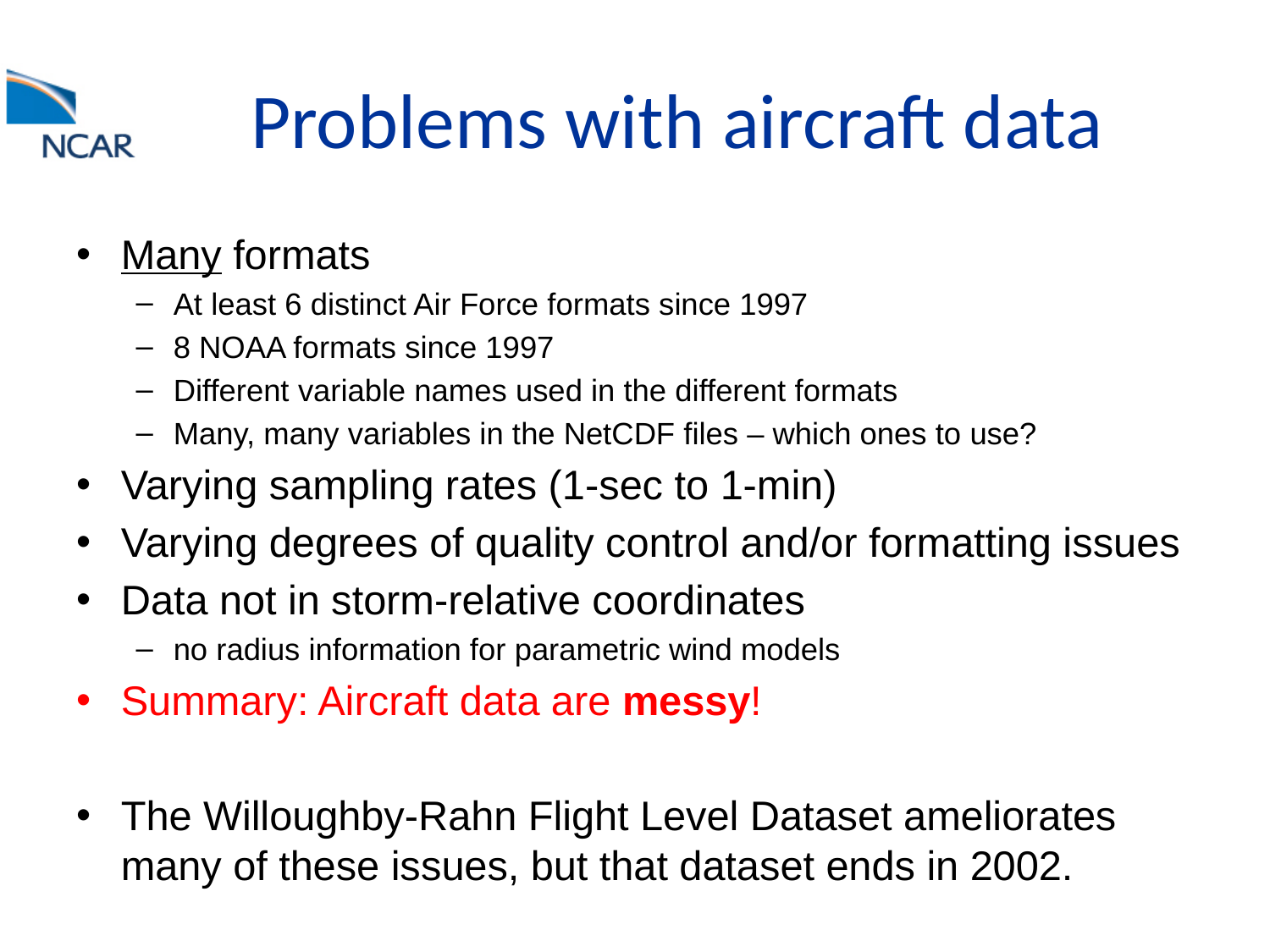

# Problems with aircraft data
Many formats
At least 6 distinct Air Force formats since 1997
8 NOAA formats since 1997
Different variable names used in the different formats
Many, many variables in the NetCDF files – which ones to use?
Varying sampling rates (1-sec to 1-min)
Varying degrees of quality control and/or formatting issues
Data not in storm-relative coordinates
no radius information for parametric wind models
Summary: Aircraft data are messy!

The Willoughby-Rahn Flight Level Dataset ameliorates many of these issues, but that dataset ends in 2002.